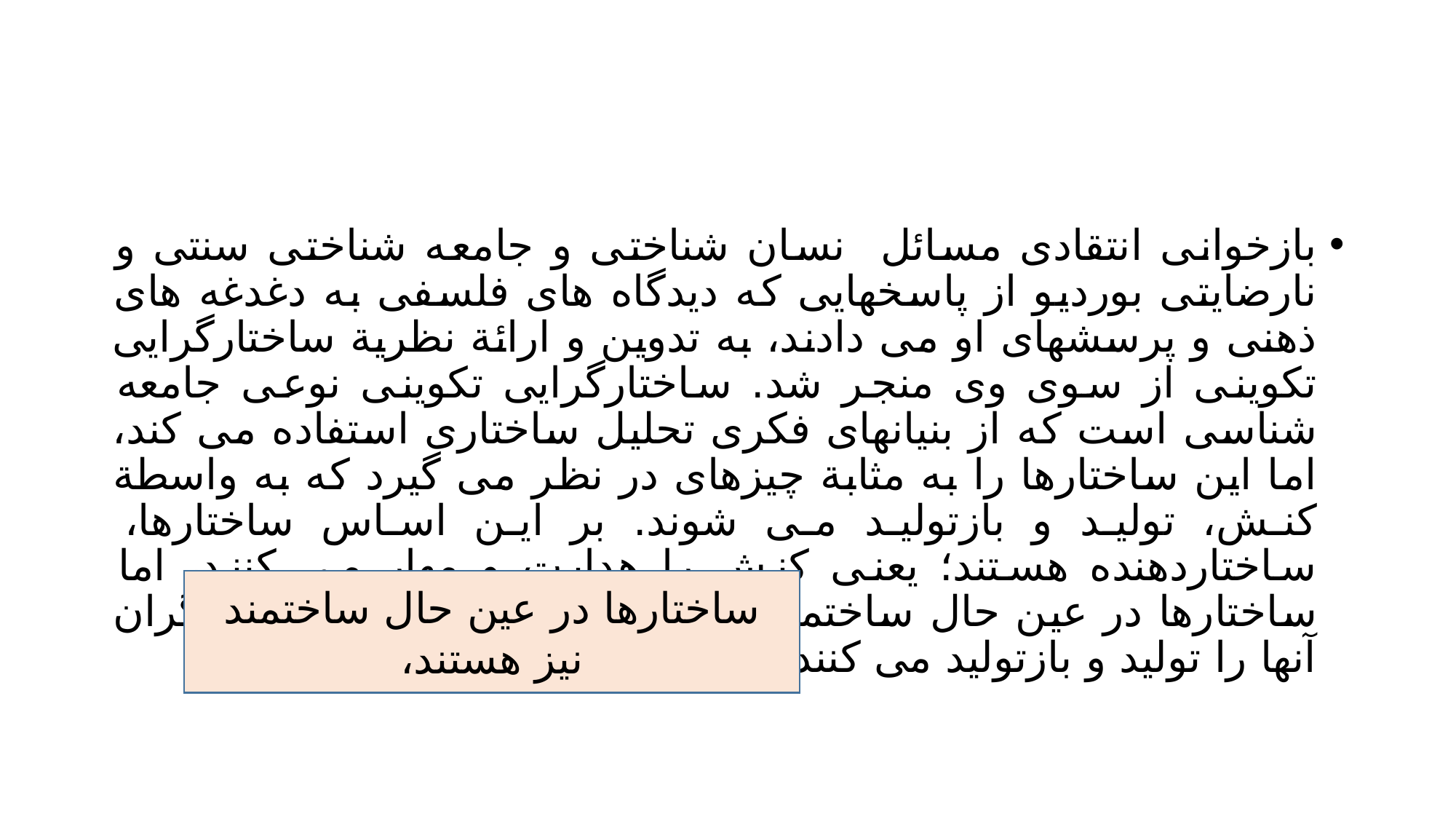

#
بازخوانی انتقادی مسائل  نسان شناختی و جامعه شناختی سنتی و نارضایتی بوردیو از پاسخهایی که دیدگاه های فلسفی به دغدغه های ذهنی و پرسشهای او می دادند، به تدوین و ارائة نظریة ساختارگرایی تکوینی از سوی وی منجر شد. ساختارگرایی تکوینی نوعی جامعه شناسی است که از بنیانهای فکری تحلیل ساختاری استفاده می کند، اما این ساختارها را به مثابة چیزهای در نظر می گیرد که به واسطة کنش، تولید و بازتولید می شوند. بر این اساس ساختارها، ساختاردهنده هستند؛ یعنی کنش را هدایت و مهار می کنند، اما ساختارها در عین حال ساختمند نیز هستند، به این معنا که کنشگران آنها را تولید و بازتولید می کنند.

ساختارها در عین حال ساختمند نیز هستند،